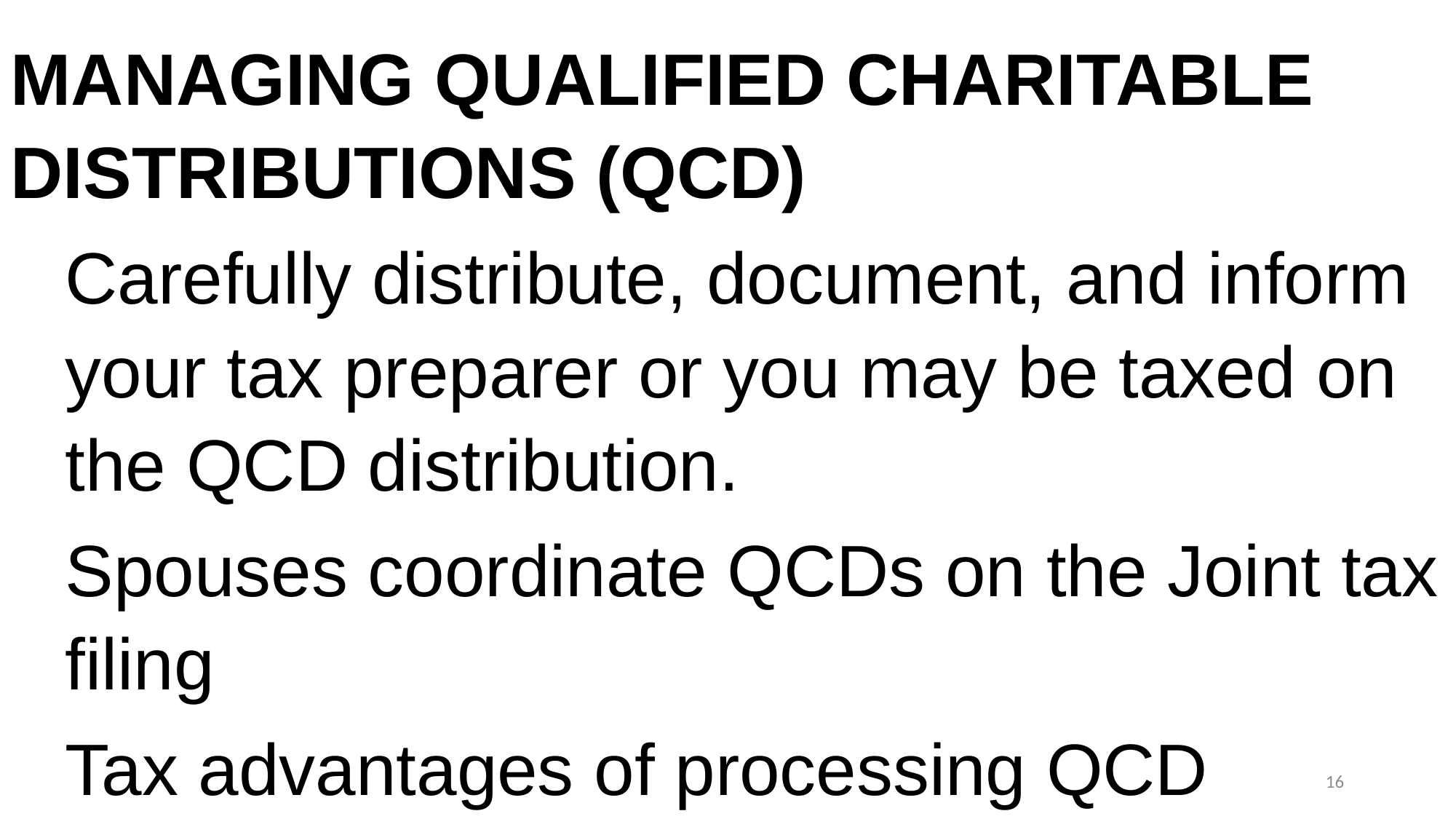

MANAGING QUALIFIED CHARITABLE DISTRIBUTIONS (QCD)
Carefully distribute, document, and inform your tax preparer or you may be taxed on the QCD distribution.
Spouses coordinate QCDs on the Joint tax filing
Tax advantages of processing QCD
16